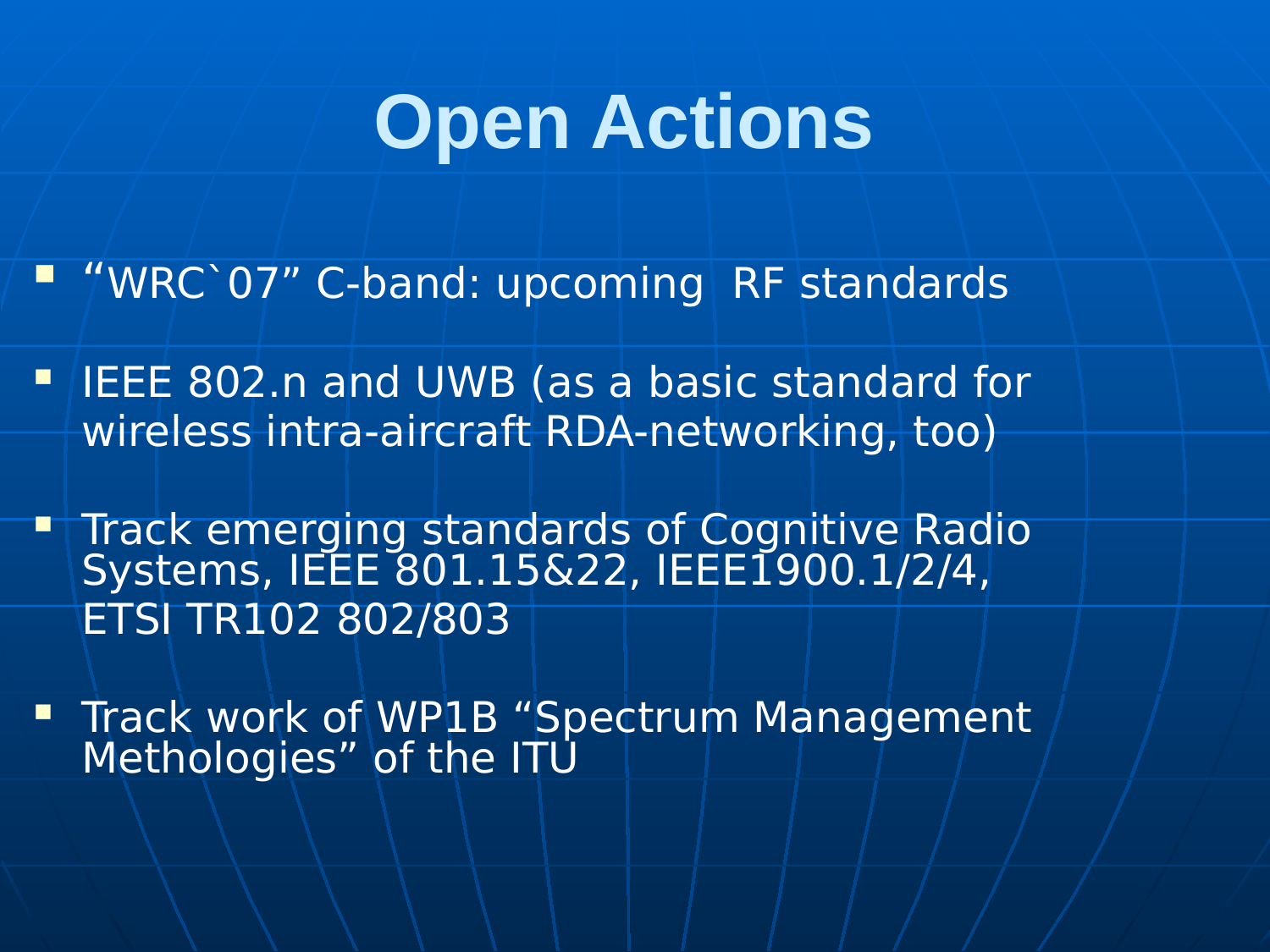

# Open Actions
“WRC`07” C-band: upcoming  RF standards

IEEE 802.n and UWB (as a basic standard for
	wireless intra-aircraft RDA-networking, too)

Track emerging standards of Cognitive Radio Systems, IEEE 801.15&22, IEEE1900.1/2/4,
	ETSI TR102 802/803

Track work of WP1B “Spectrum Management Methologies” of the ITU